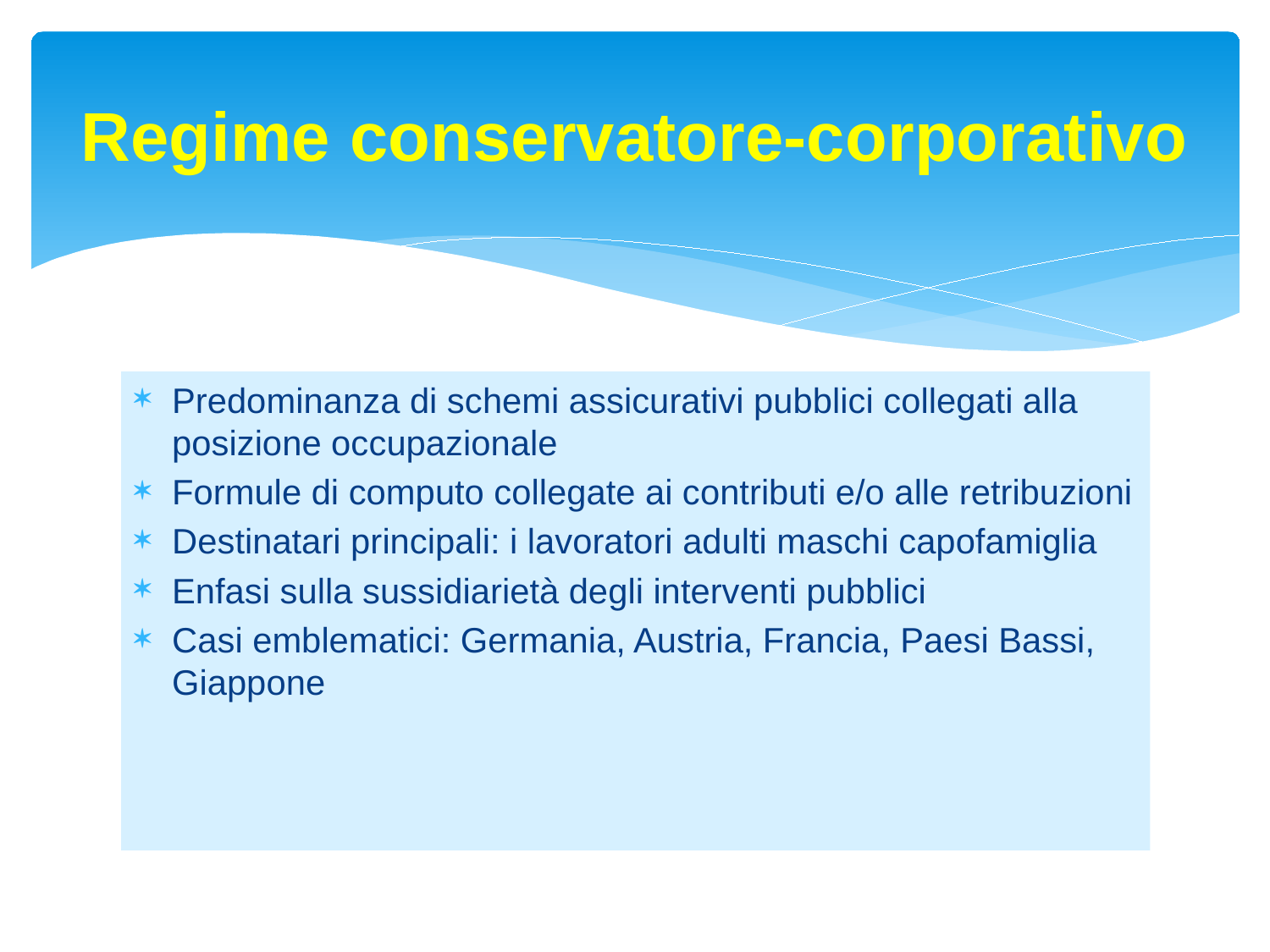

# Regime conservatore-corporativo
Predominanza di schemi assicurativi pubblici collegati alla posizione occupazionale
Formule di computo collegate ai contributi e/o alle retribuzioni
Destinatari principali: i lavoratori adulti maschi capofamiglia
Enfasi sulla sussidiarietà degli interventi pubblici
Casi emblematici: Germania, Austria, Francia, Paesi Bassi, Giappone